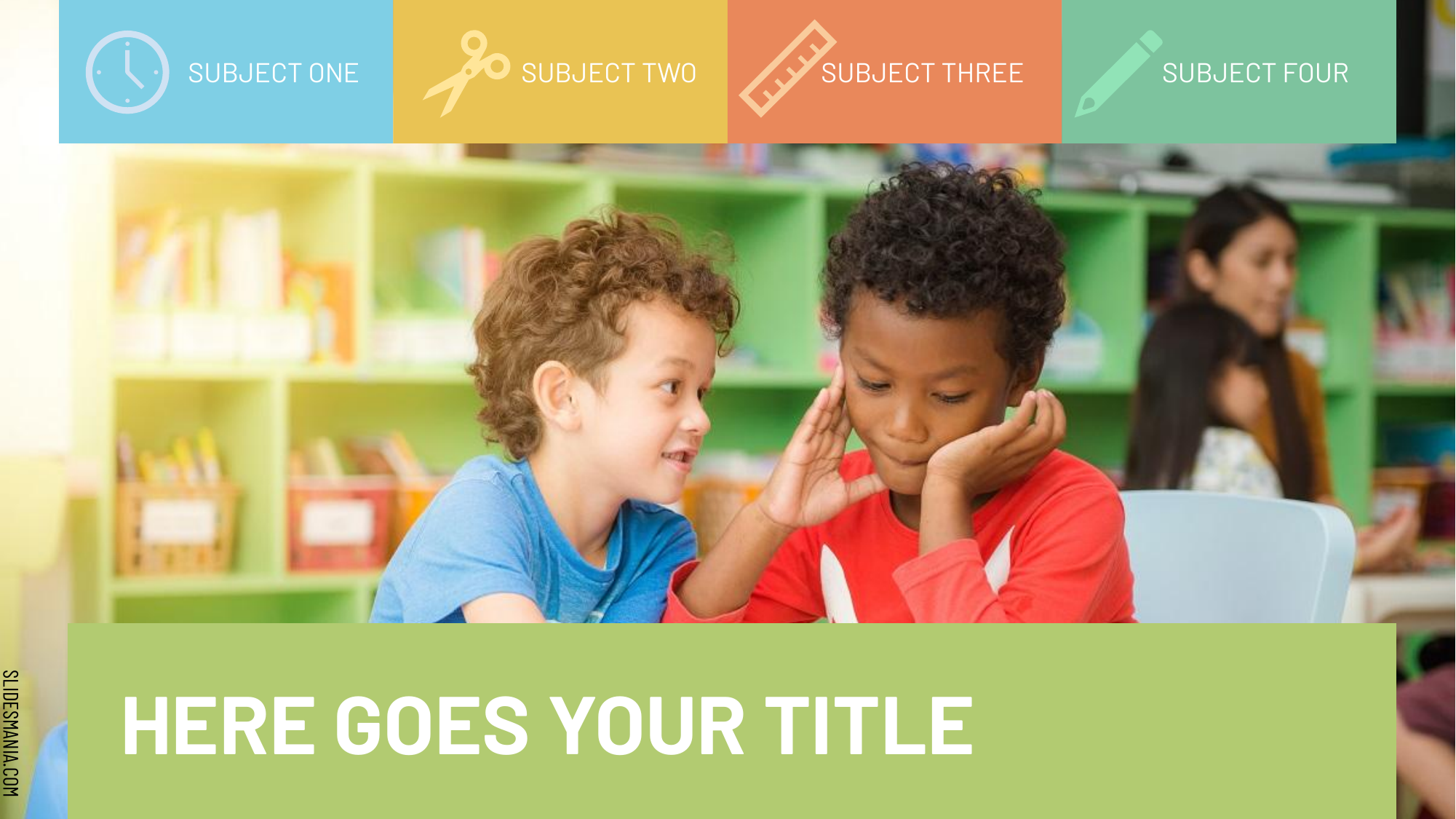

SUBJECT ONE
SUBJECT TWO
SUBJECT THREE
SUBJECT FOUR
HERE GOES YOUR TITLE